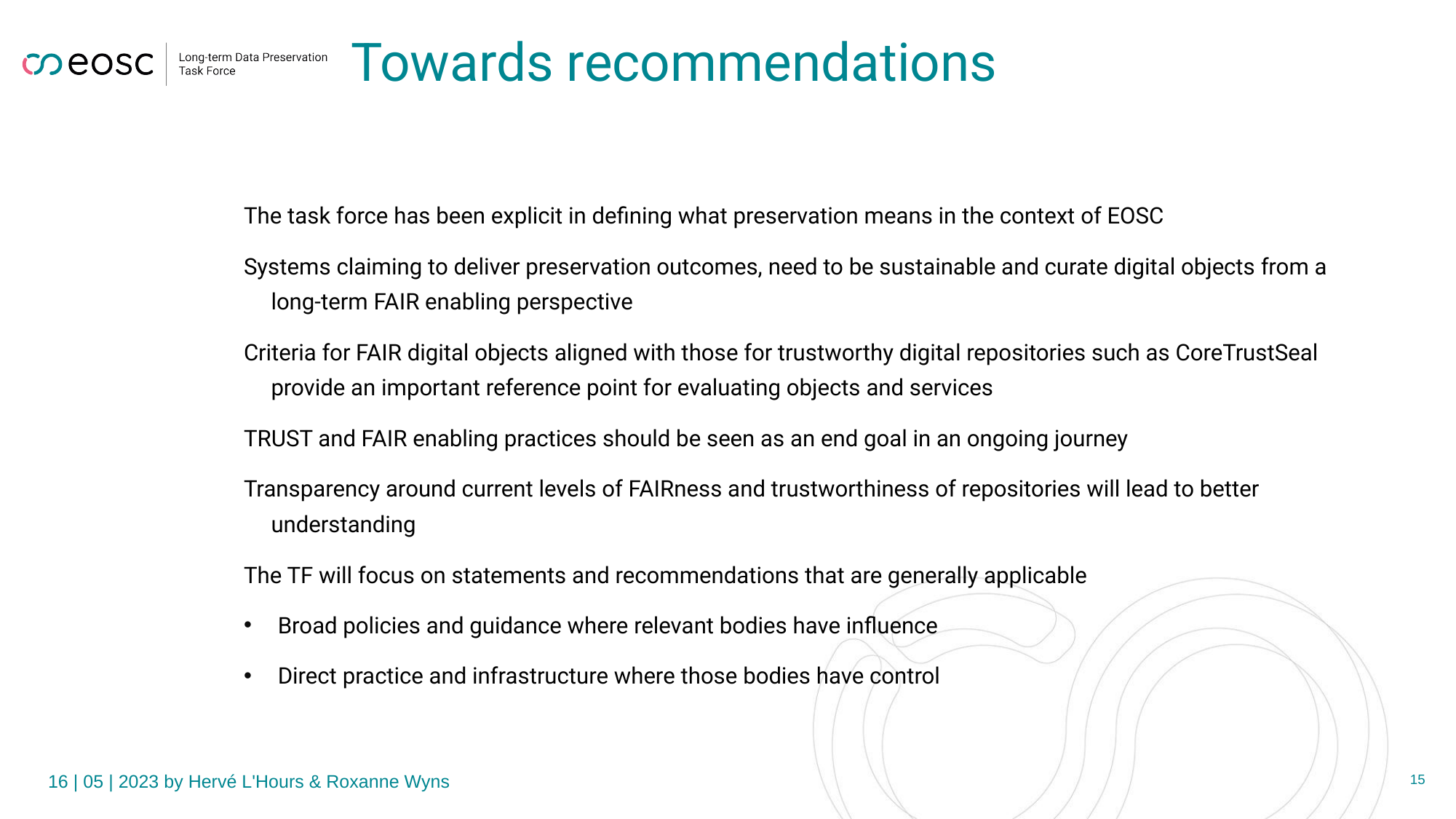

# Towards recommendations

The task force has been explicit in defining what preservation means in the context of EOSC
Systems claiming to deliver preservation outcomes, need to be sustainable and curate digital objects from a long-term FAIR enabling perspective
Criteria for FAIR digital objects aligned with those for trustworthy digital repositories such as CoreTrustSeal provide an important reference point for evaluating objects and services
TRUST and FAIR enabling practices should be seen as an end goal in an ongoing journey
Transparency around current levels of FAIRness and trustworthiness of repositories will lead to better understanding
The TF will focus on statements and recommendations that are generally applicable
Broad policies and guidance where relevant bodies have influence
Direct practice and infrastructure where those bodies have control
16 | 05 | 2023 by Hervé L'Hours & Roxanne Wyns
15